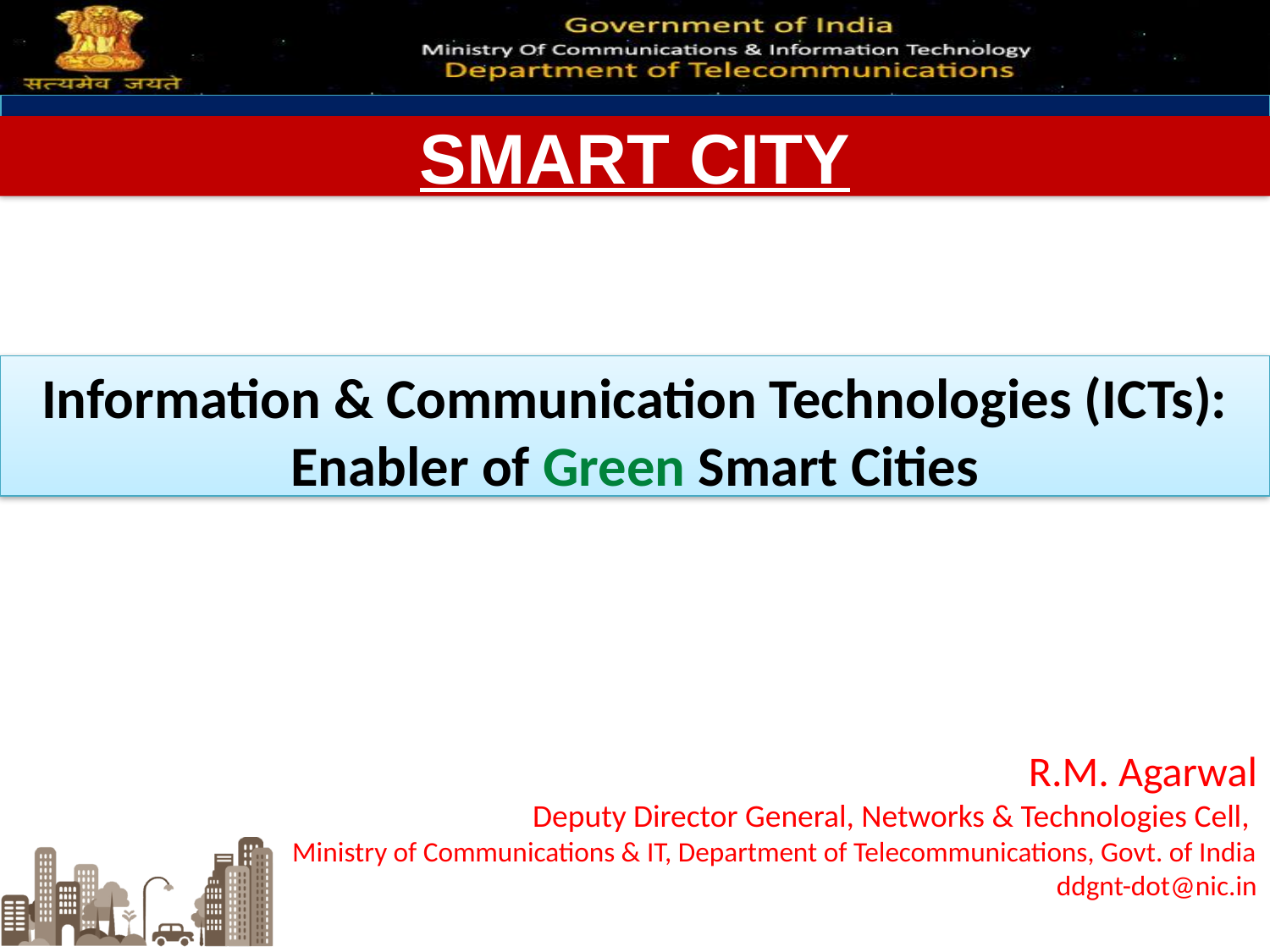

SMART CITY
Information & Communication Technologies (ICTs): Enabler of Green Smart Cities
R.M. Agarwal
Deputy Director General, Networks & Technologies Cell,
Ministry of Communications & IT, Department of Telecommunications, Govt. of India
ddgnt-dot@nic.in